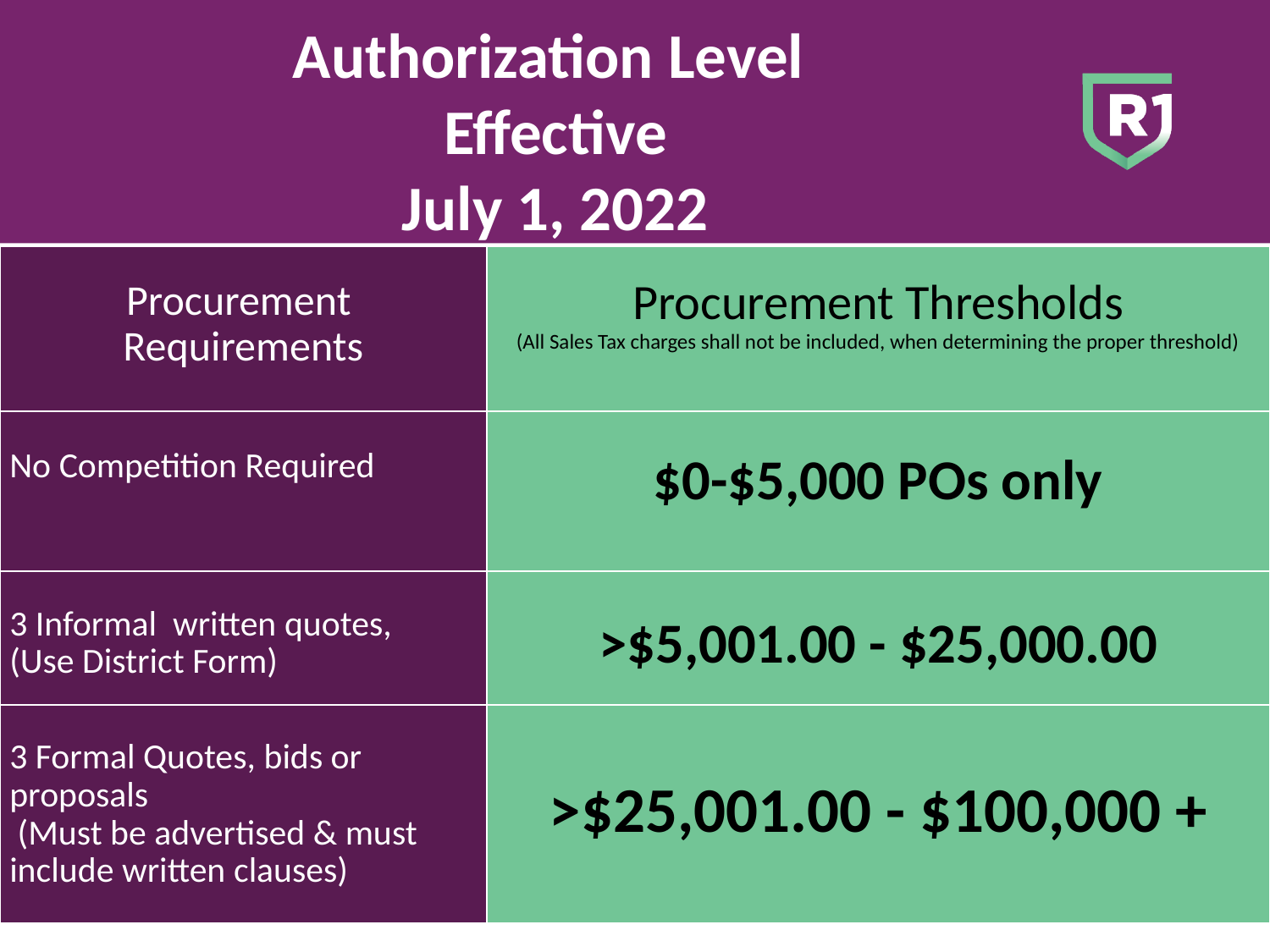

# Authorization Level Effective July 1, 2022
| Procurement Requirements | Procurement Thresholds (All Sales Tax charges shall not be included, when determining the proper threshold) |
| --- | --- |
| No Competition Required | $0-$5,000 POs only |
| 3 Informal written quotes, (Use District Form) | >$5,001.00 - $25,000.00 |
| 3 Formal Quotes, bids or proposals (Must be advertised & must include written clauses) | >$25,001.00 - $100,000 + |
50